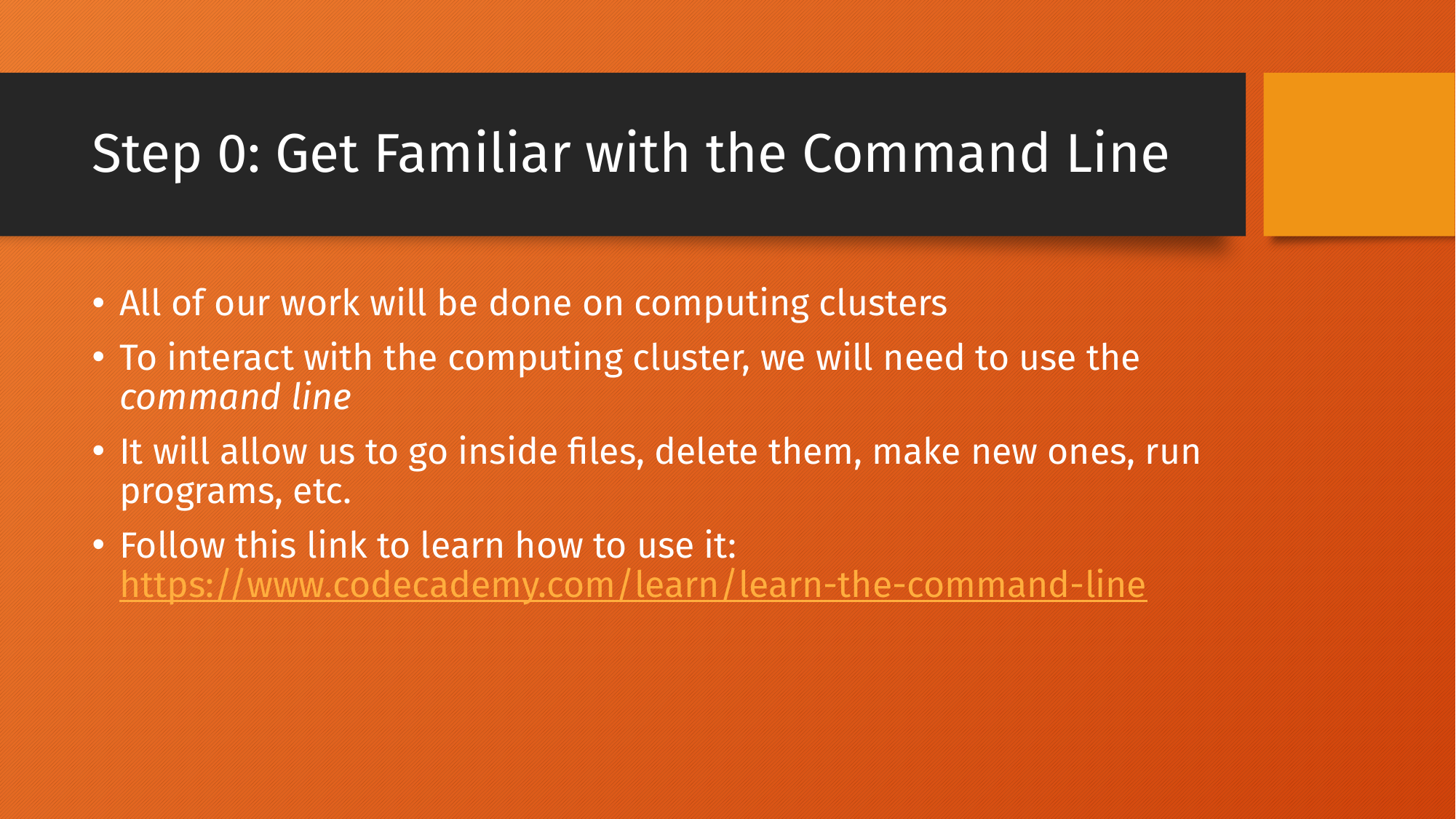

# Step 0: Get Familiar with the Command Line
All of our work will be done on computing clusters
To interact with the computing cluster, we will need to use the command line
It will allow us to go inside files, delete them, make new ones, run programs, etc.
Follow this link to learn how to use it: https://www.codecademy.com/learn/learn-the-command-line